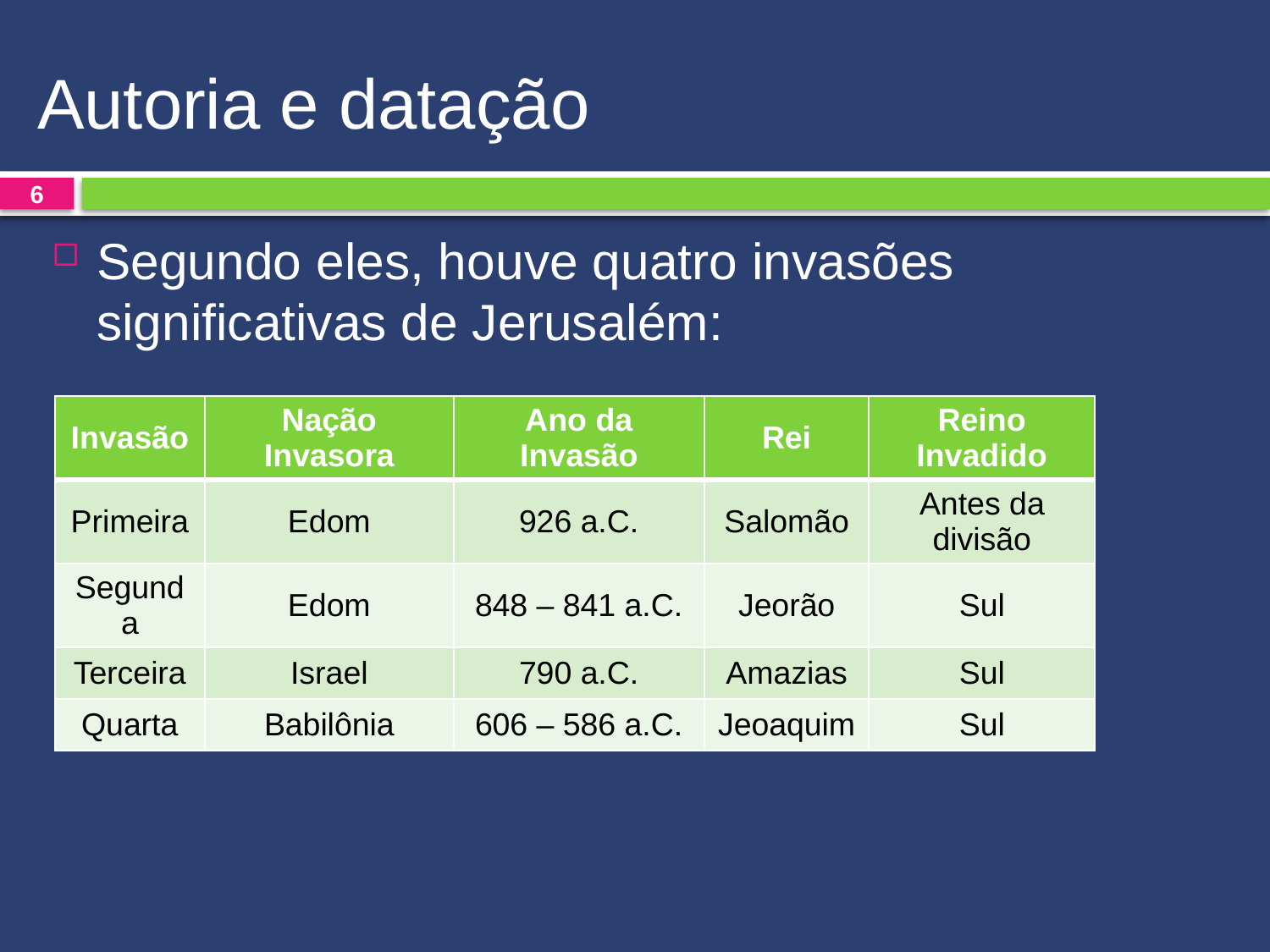

# Autoria e datação
6
Segundo eles, houve quatro invasões significativas de Jerusalém:

| Invasão | Nação Invasora | Ano da Invasão | Rei | Reino Invadido |
| --- | --- | --- | --- | --- |
| Primeira | Edom | 926 a.C. | Salomão | Antes da divisão |
| Segunda | Edom | 848 – 841 a.C. | Jeorão | Sul |
| Terceira | Israel | 790 a.C. | Amazias | Sul |
| Quarta | Babilônia | 606 – 586 a.C. | Jeoaquim | Sul |